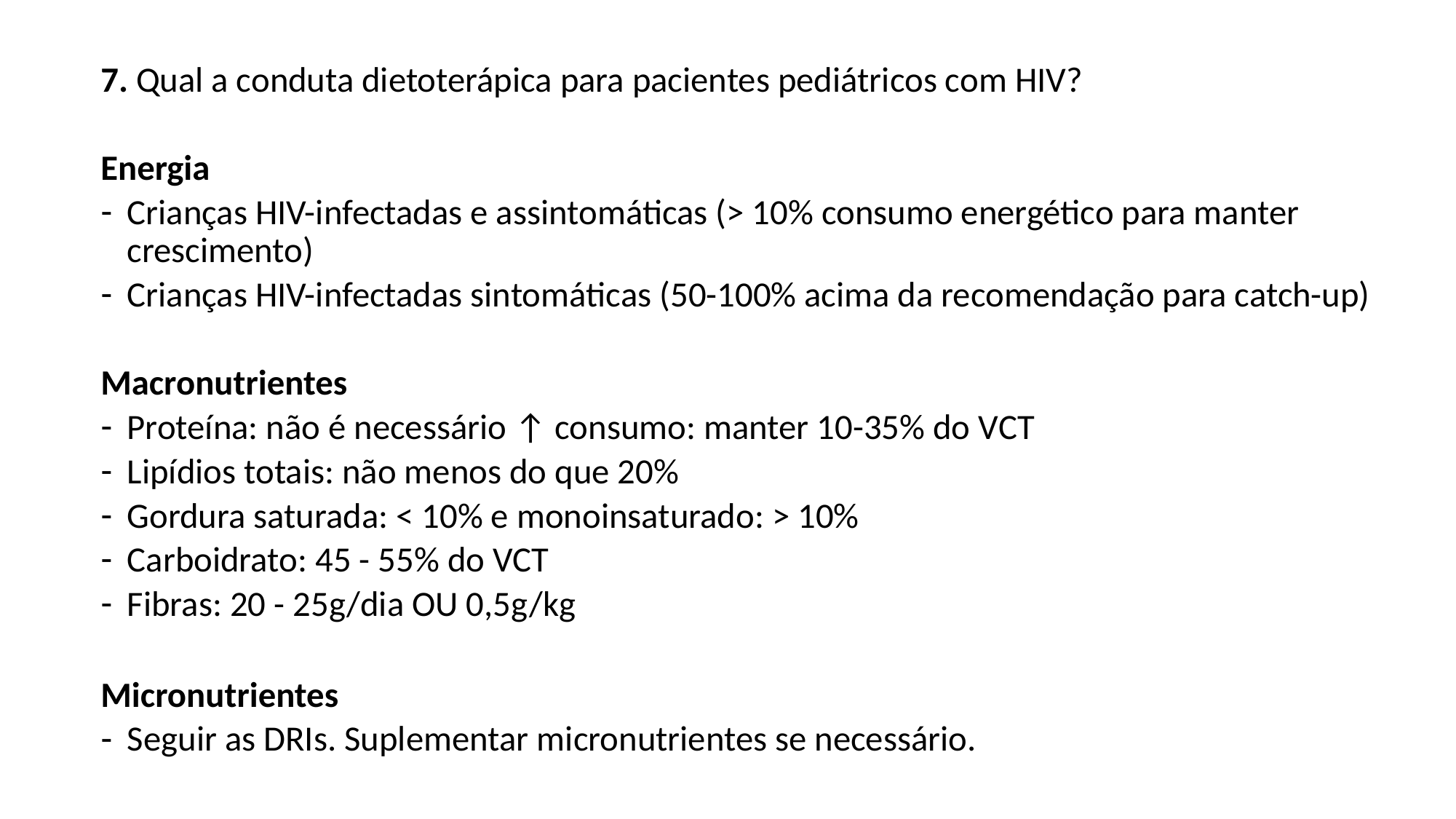

7. Qual a conduta dietoterápica para pacientes pediátricos com HIV?

Energia
Crianças HIV-infectadas e assintomáticas (> 10% consumo energético para manter crescimento)
Crianças HIV-infectadas sintomáticas (50-100% acima da recomendação para catch-up)

Macronutrientes
Proteína: não é necessário ↑ consumo: manter 10-35% do VCT
Lipídios totais: não menos do que 20%
Gordura saturada: < 10% e monoinsaturado: > 10%
Carboidrato: 45 - 55% do VCT
Fibras: 20 - 25g/dia OU 0,5g/kg

Micronutrientes
Seguir as DRIs. Suplementar micronutrientes se necessário.